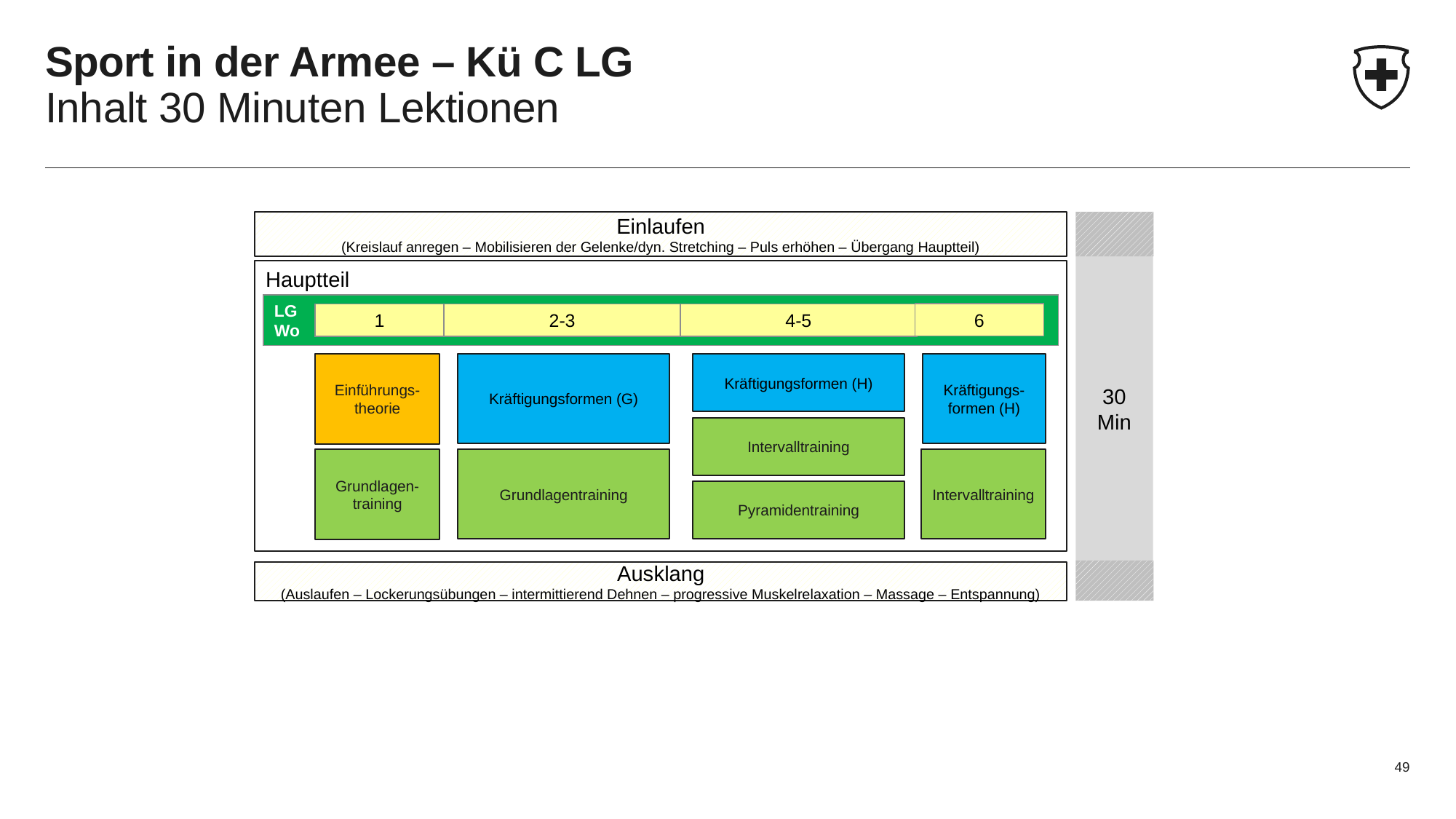

# Sport in der Armee – Kü C LG Inhalt 30 Minuten Lektionen
Einlaufen
(Kreislauf anregen – Mobilisieren der Gelenke/dyn. Stretching – Puls erhöhen – Übergang Hauptteil)

30 Min
Hauptteil
LG
Wo
6
1
2-3
4-5
Kräftigungsformen (H)
Kräftigungs-formen (H)
Kräftigungsformen (G)
Einführungs-theorie
Intervalltraining
Grundlagen-training
Grundlagentraining
Intervalltraining
Pyramidentraining

Ausklang
(Auslaufen – Lockerungsübungen – intermittierend Dehnen – progressive Muskelrelaxation – Massage – Entspannung)
49